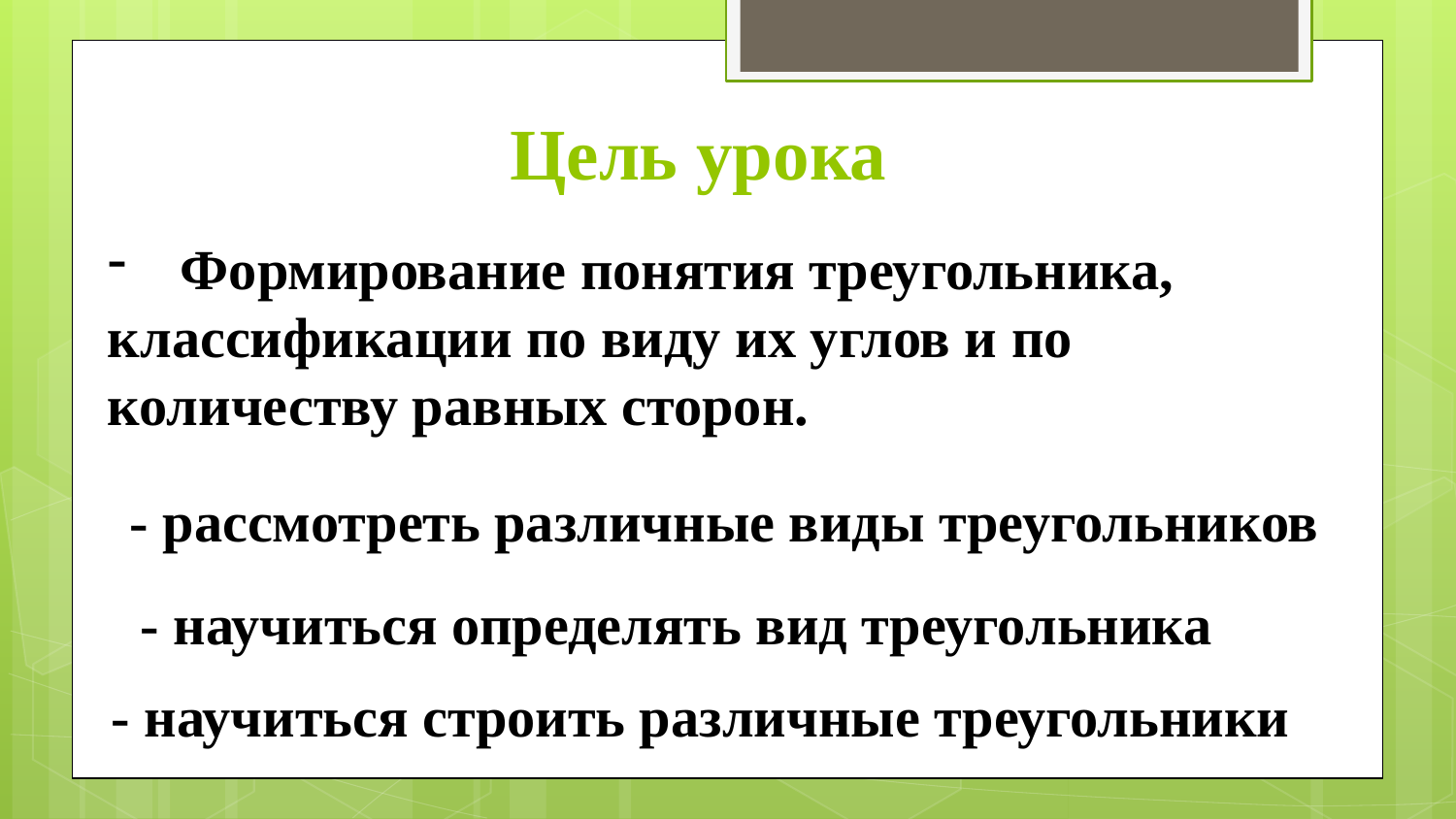

Цель урока
Формирование понятия треугольника,
классификации по виду их углов и по
количеству равных сторон.
- рассмотреть различные виды треугольников
- научиться определять вид треугольника
- научиться строить различные треугольники